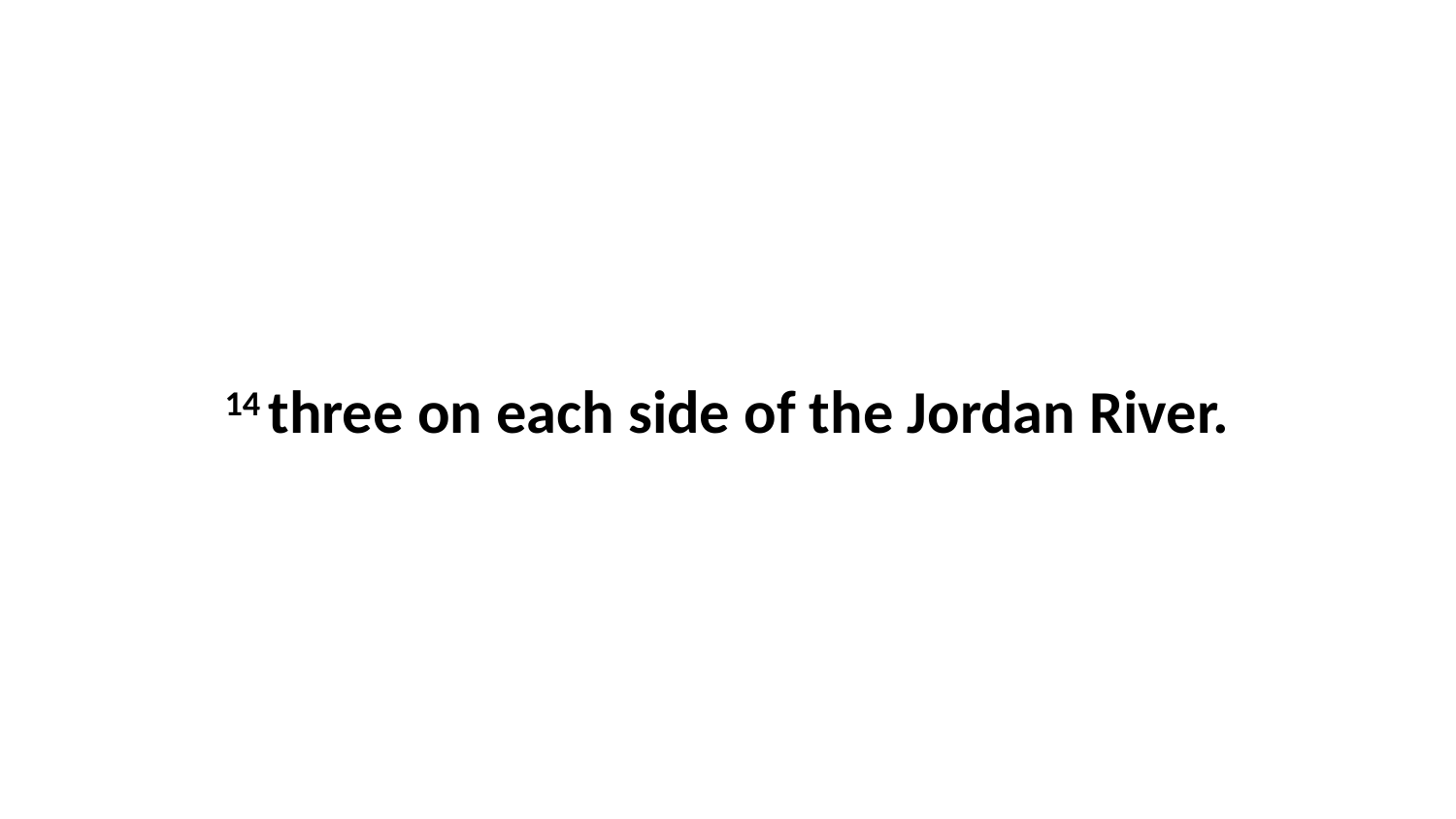

14 three on each side of the Jordan River.